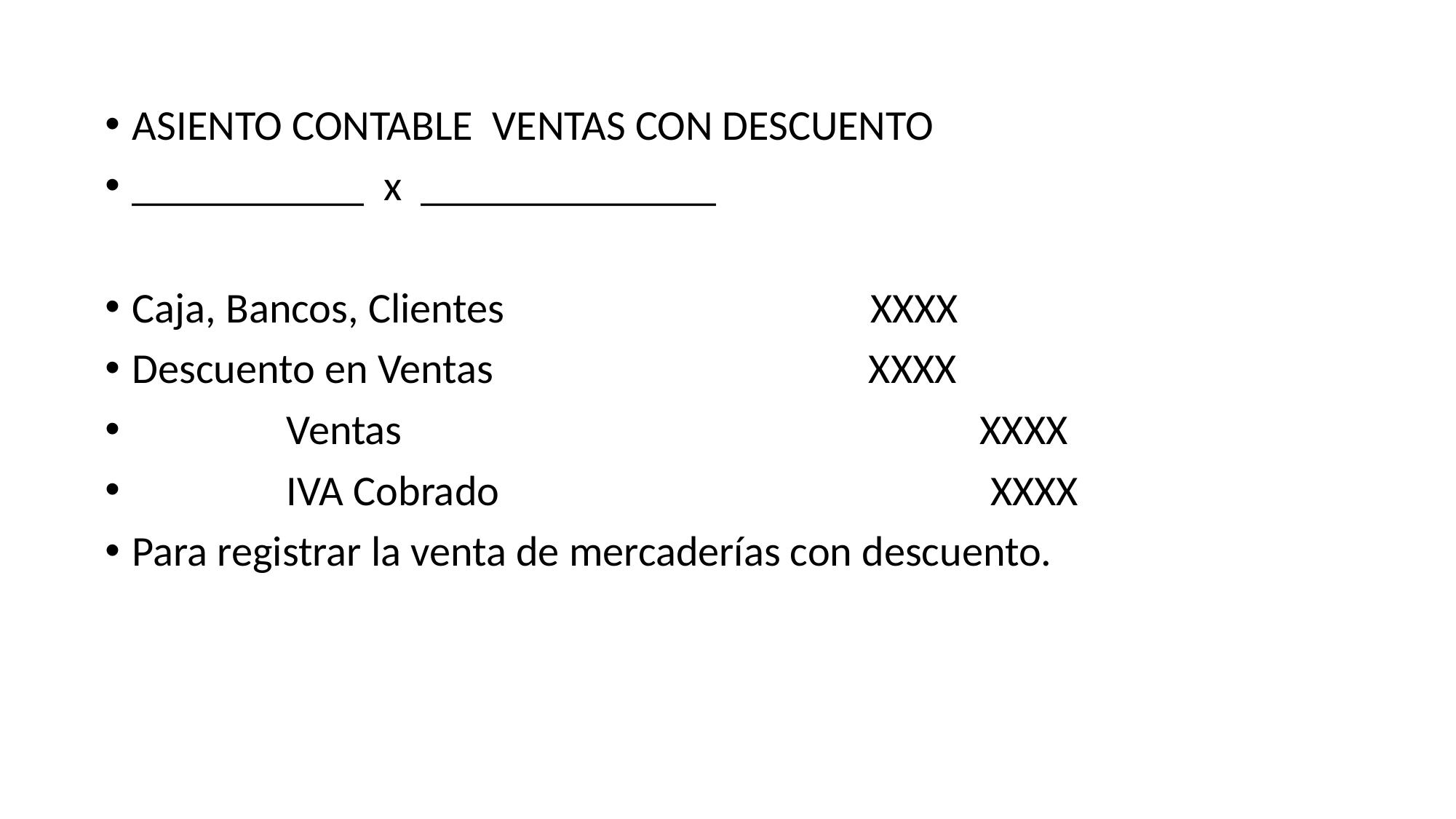

ASIENTO CONTABLE  VENTAS CON DESCUENTO
___________  x  ______________

Caja, Bancos, Clientes                                      XXXX
Descuento en Ventas                                       XXXX
                Ventas                                                            XXXX
                IVA Cobrado                                                   XXXX
Para registrar la venta de mercaderías con descuento.